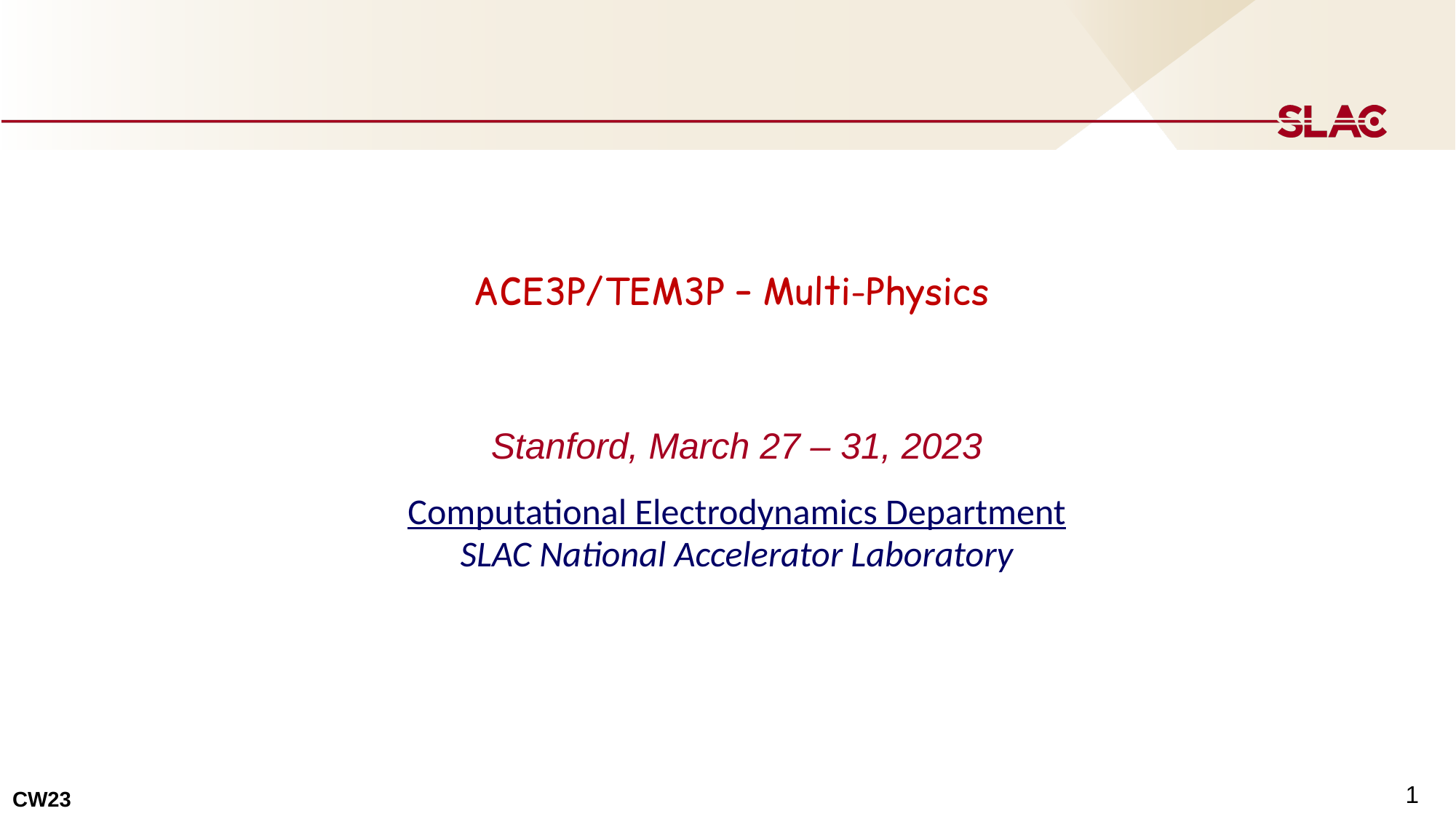

ACE3P/TEM3P – Multi-Physics
Stanford, March 27 – 31, 2023

Computational Electrodynamics Department
SLAC National Accelerator Laboratory